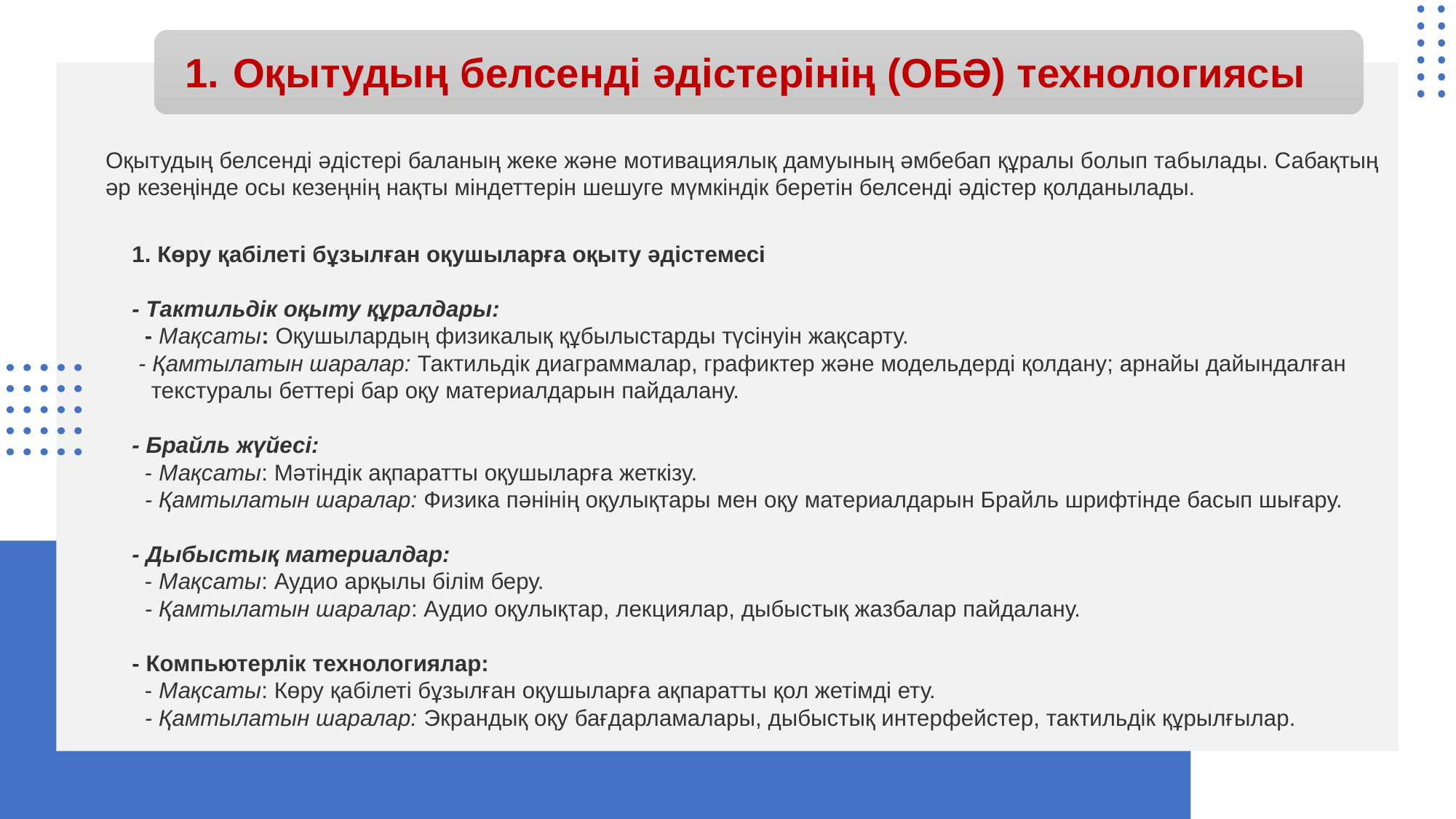

# 1. ВАКУУМДЫҚ ТЕХНИКАСЫНЫҢ ДАМУ ТАРИХЫ
Оқытудың белсенді әдістерінің (ОБӘ) технологиясы

Оқытудың белсенді әдістері баланың жеке және мотивациялық дамуының әмбебап құралы болып табылады. Сабақтың әр кезеңінде осы кезеңнің нақты міндеттерін шешуге мүмкіндік беретін белсенді әдістер қолданылады.

1. Көру қабілеті бұзылған оқушыларға оқыту әдістемесі

- Тактильдік оқыту құралдары:
  - Мақсаты: Оқушылардың физикалық құбылыстарды түсінуін жақсарту.
 - Қамтылатын шаралар: Тактильдік диаграммалар, графиктер және модельдерді қолдану; арнайы дайындалған
   текстуралы беттері бар оқу материалдарын пайдалану.

- Брайль жүйесі:
  - Мақсаты: Мәтіндік ақпаратты оқушыларға жеткізу.
  - Қамтылатын шаралар: Физика пәнінің оқулықтары мен оқу материалдарын Брайль шрифтінде басып шығару.

- Дыбыстық материалдар:
  - Мақсаты: Аудио арқылы білім беру.
  - Қамтылатын шаралар: Аудио оқулықтар, лекциялар, дыбыстық жазбалар пайдалану.

- Компьютерлік технологиялар:
  - Мақсаты: Көру қабілеті бұзылған оқушыларға ақпаратты қол жетімді ету.
  - Қамтылатын шаралар: Экрандық оқу бағдарламалары, дыбыстық интерфейстер, тактильдік құрылғылар.